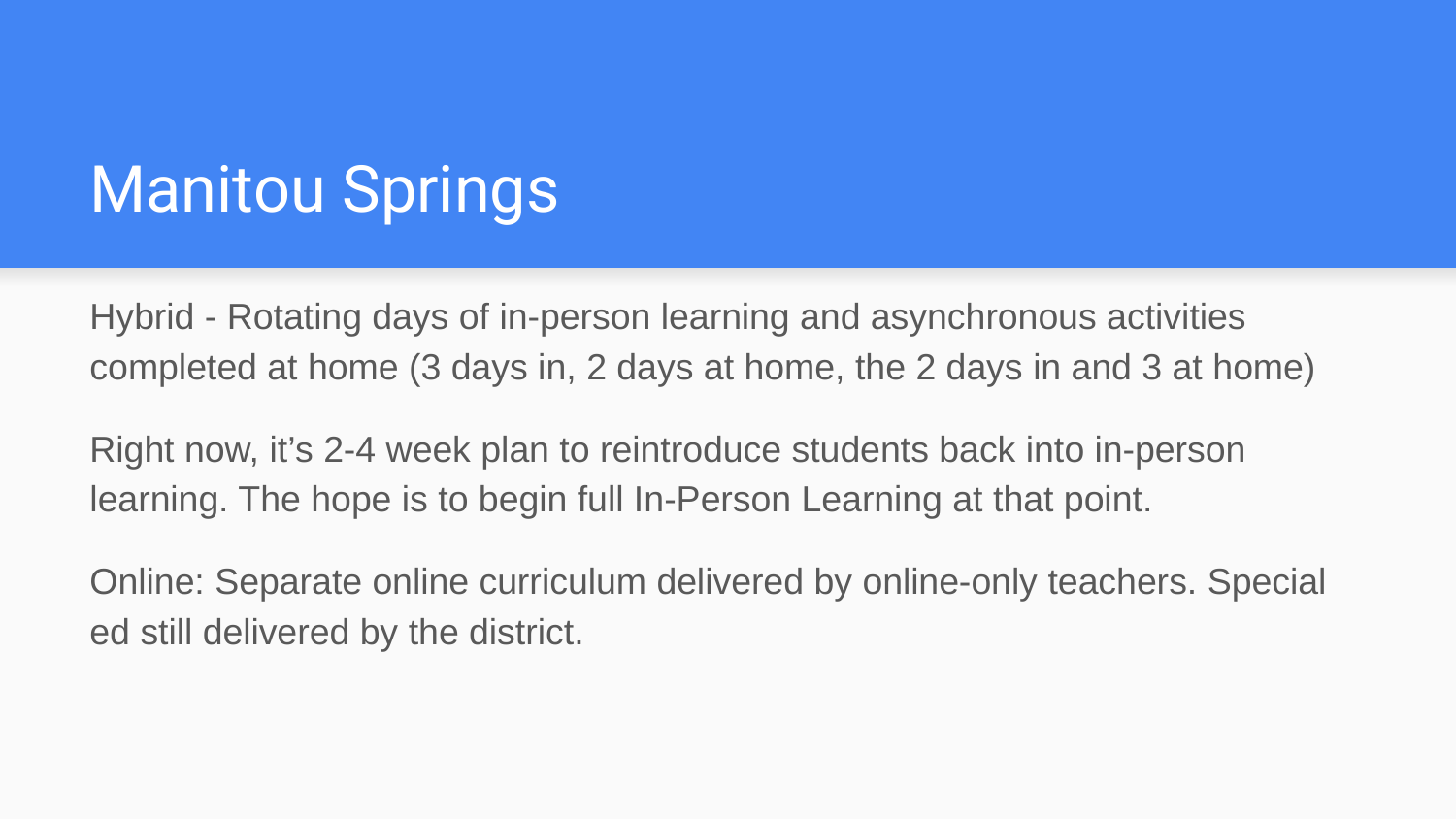

# Manitou Springs
Hybrid - Rotating days of in-person learning and asynchronous activities completed at home (3 days in, 2 days at home, the 2 days in and 3 at home)
Right now, it’s 2-4 week plan to reintroduce students back into in-person learning. The hope is to begin full In-Person Learning at that point.
Online: Separate online curriculum delivered by online-only teachers. Special ed still delivered by the district.